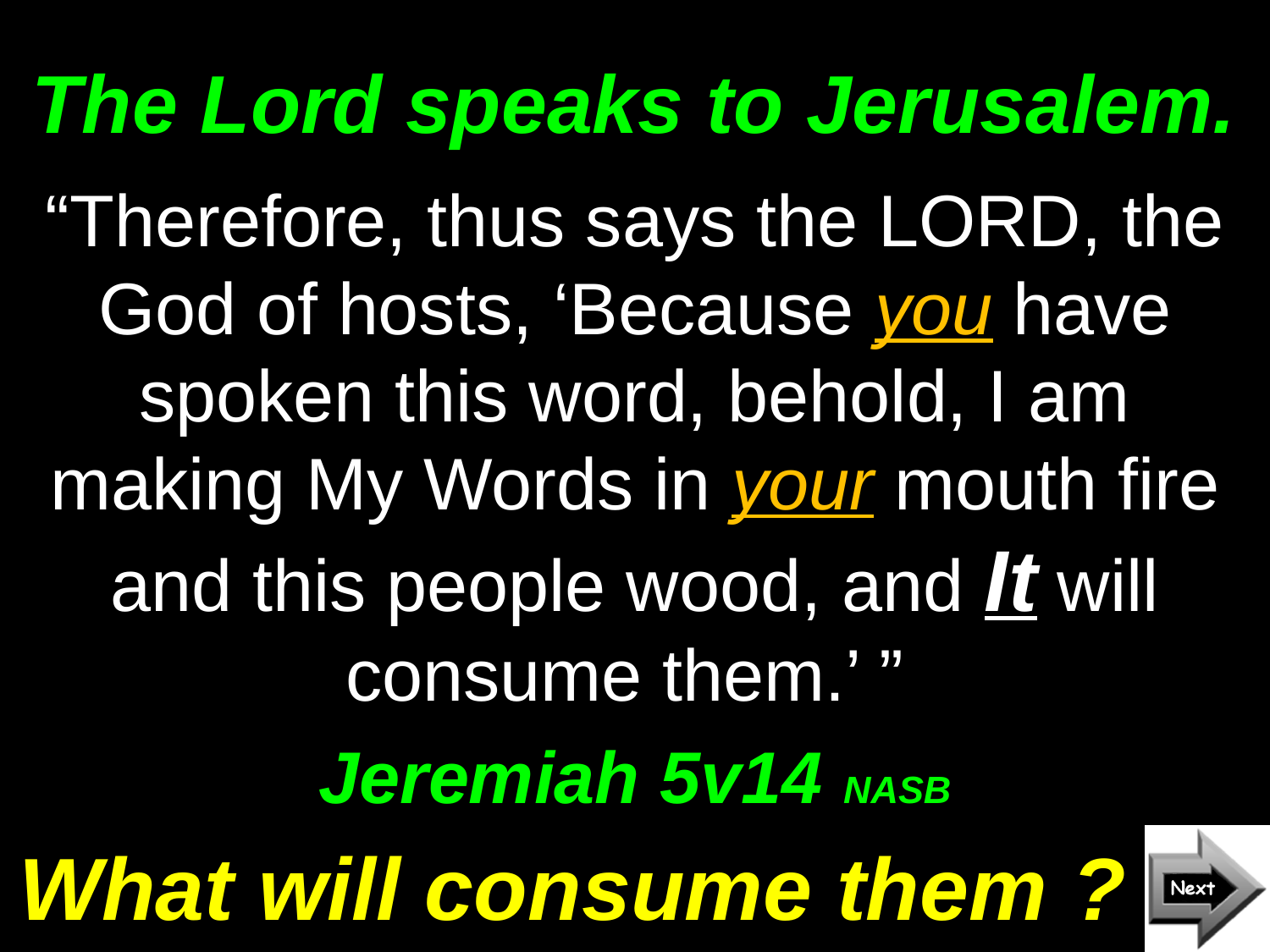

# The Lord speaks to Jerusalem.
“Therefore, thus says the LORD, the God of hosts, ‘Because you have spoken this word, behold, I am making My Words in your mouth fire and this people wood, and It will consume them.’ ”
Jeremiah 5v14 NASB
What will consume them ?